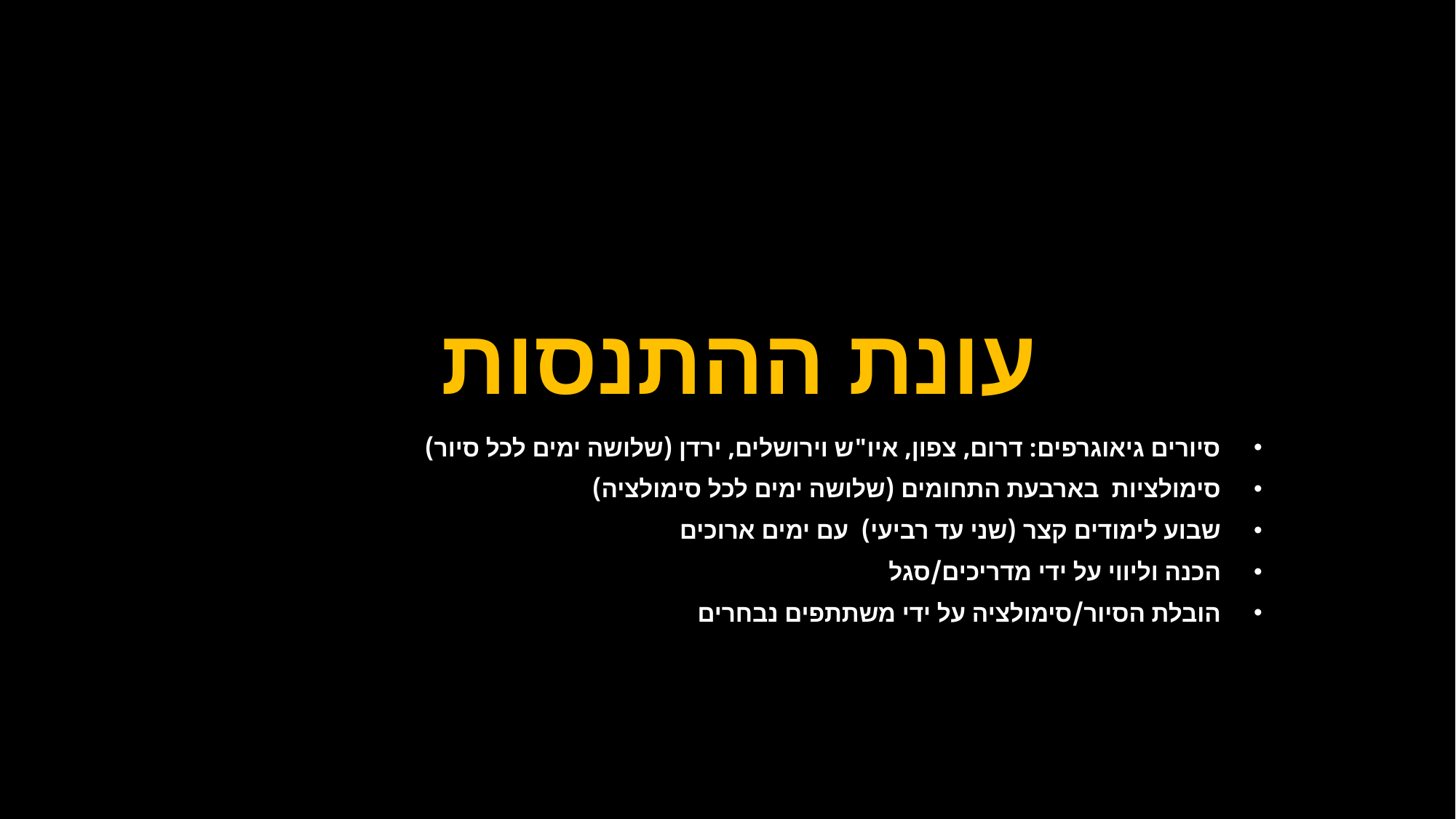

# עונת ההתנסות
סיורים גיאוגרפים: דרום, צפון, איו"ש וירושלים, ירדן (שלושה ימים לכל סיור)
סימולציות  בארבעת התחומים (שלושה ימים לכל סימולציה)
שבוע לימודים קצר (שני עד רביעי)  עם ימים ארוכים
הכנה וליווי על ידי מדריכים/סגל
הובלת הסיור/סימולציה על ידי משתתפים נבחרים